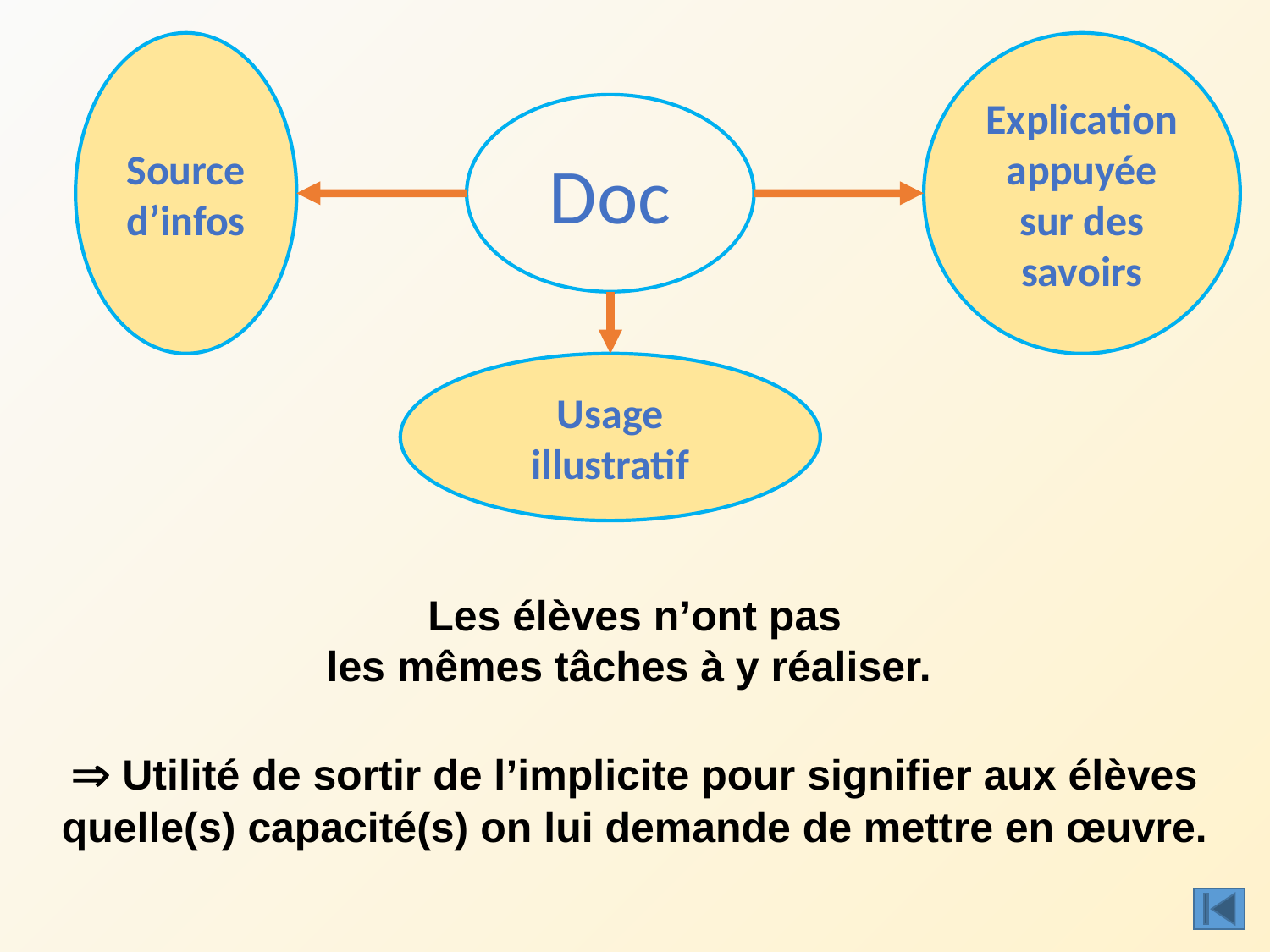

Source d’infos
Explication appuyée sur des savoirs
Doc
Usage illustratif
Les élèves n’ont pas
les mêmes tâches à y réaliser.

⇒ Utilité de sortir de l’implicite pour signifier aux élèves quelle(s) capacité(s) on lui demande de mettre en œuvre.